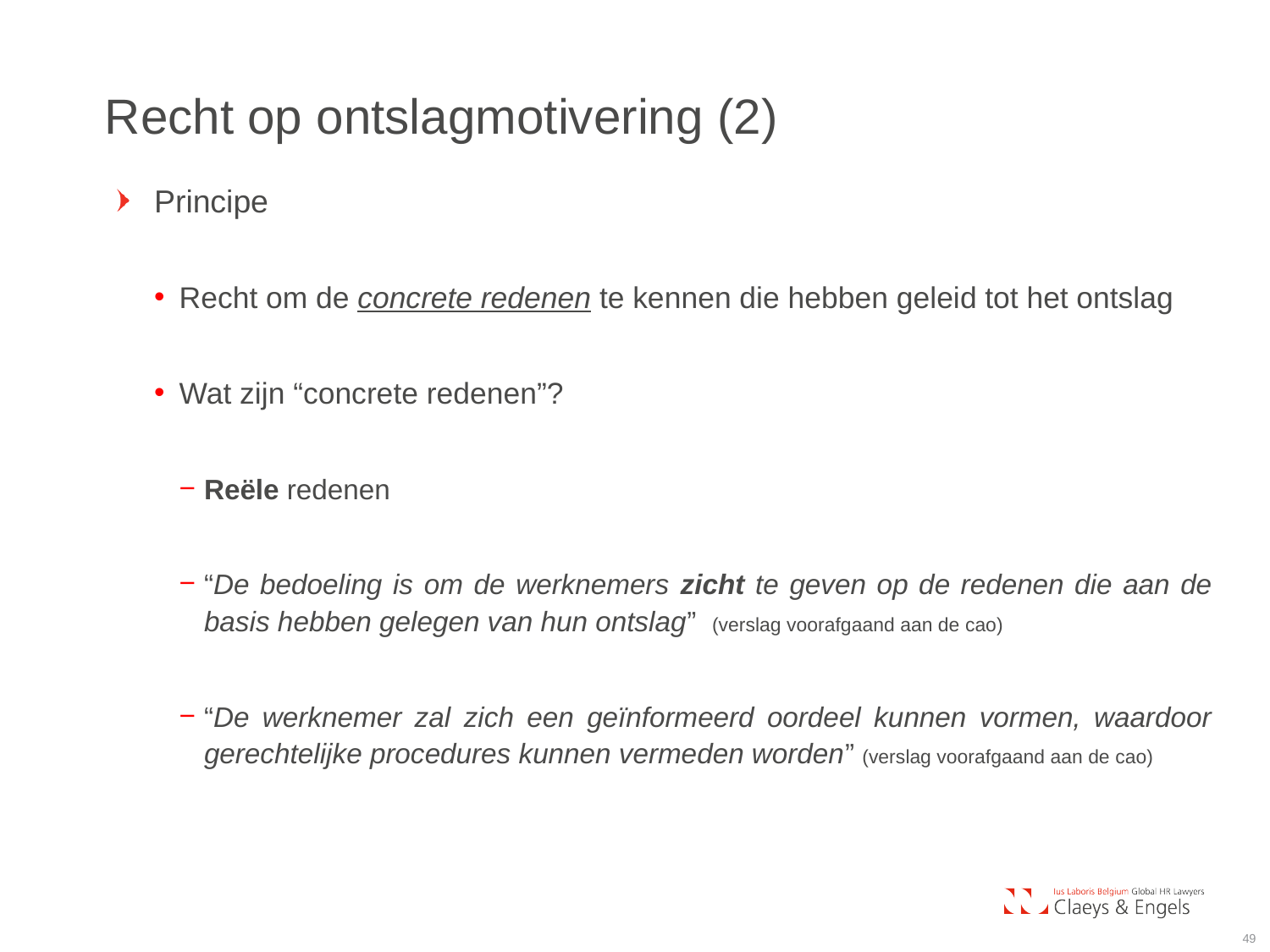

Recht op ontslagmotivering (2)
Principe

Recht om de concrete redenen te kennen die hebben geleid tot het ontslag

Wat zijn “concrete redenen”?

Reële redenen

“De bedoeling is om de werknemers zicht te geven op de redenen die aan de basis hebben gelegen van hun ontslag”  (verslag voorafgaand aan de cao)

“De werknemer zal zich een geïnformeerd oordeel kunnen vormen, waardoor gerechtelijke procedures kunnen vermeden worden” (verslag voorafgaand aan de cao)
49